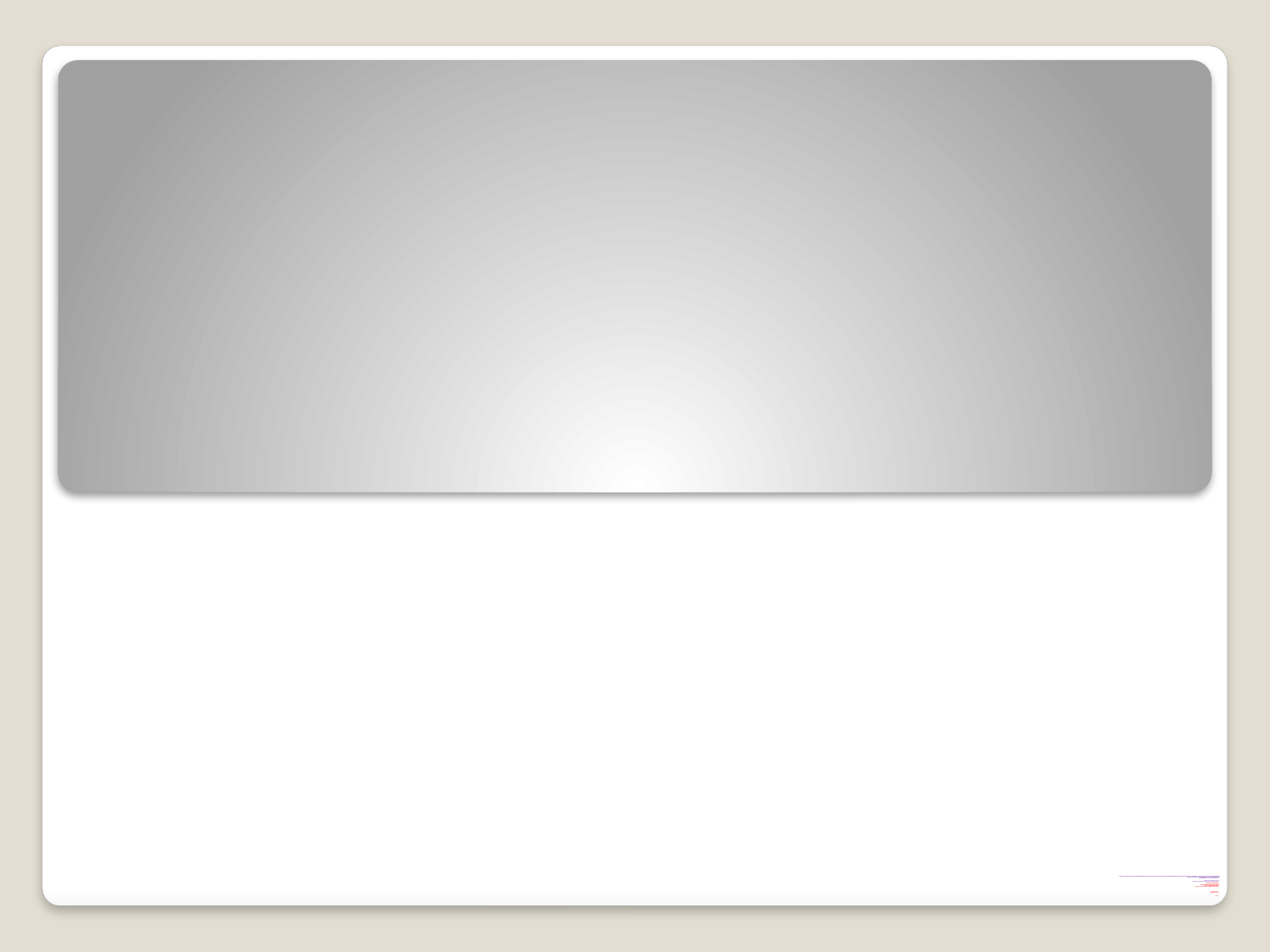

# ГОСУДАРСТВЕННОЕ БЮДЖЕТНОЕ ОБЩЕОБРАЗОВАТЕЛЬНОЕ УЧРЕЖДЕНИЕ  САМАРСКОЙ ОБЛАСТИ ОСНОВНАЯ ОБЩЕОБРАЗОВАТЕЛЬНАЯ  ШКОЛА № 18 ИМЕНИ В.А.МАМИСТОВА  ГОРОДА НОВОКУЙБЫШЕВСКА ГОРОДСКОГО ОКРУГА НОВОКУЙБЫШЕВСК САМАРСКОЙ ОБЛАСТИ (ГБОУ ООШ № 18 г. Новокуйбышевска) структурное подразделение «Детский сад «Центр коррекции и развития детей» КРАТКОСРОЧНЫЙ ПРОЕКТ ПО РАЗВИТИЮ ФИЗИЧЕСКИХ КАЧЕСТВ «БЫТЬ ЗДОРОВЫМИ ХОТИМ» в первой группе раннего возраста «Малышок» Воспитатели: Бурмистрова Н. А. 2017 г